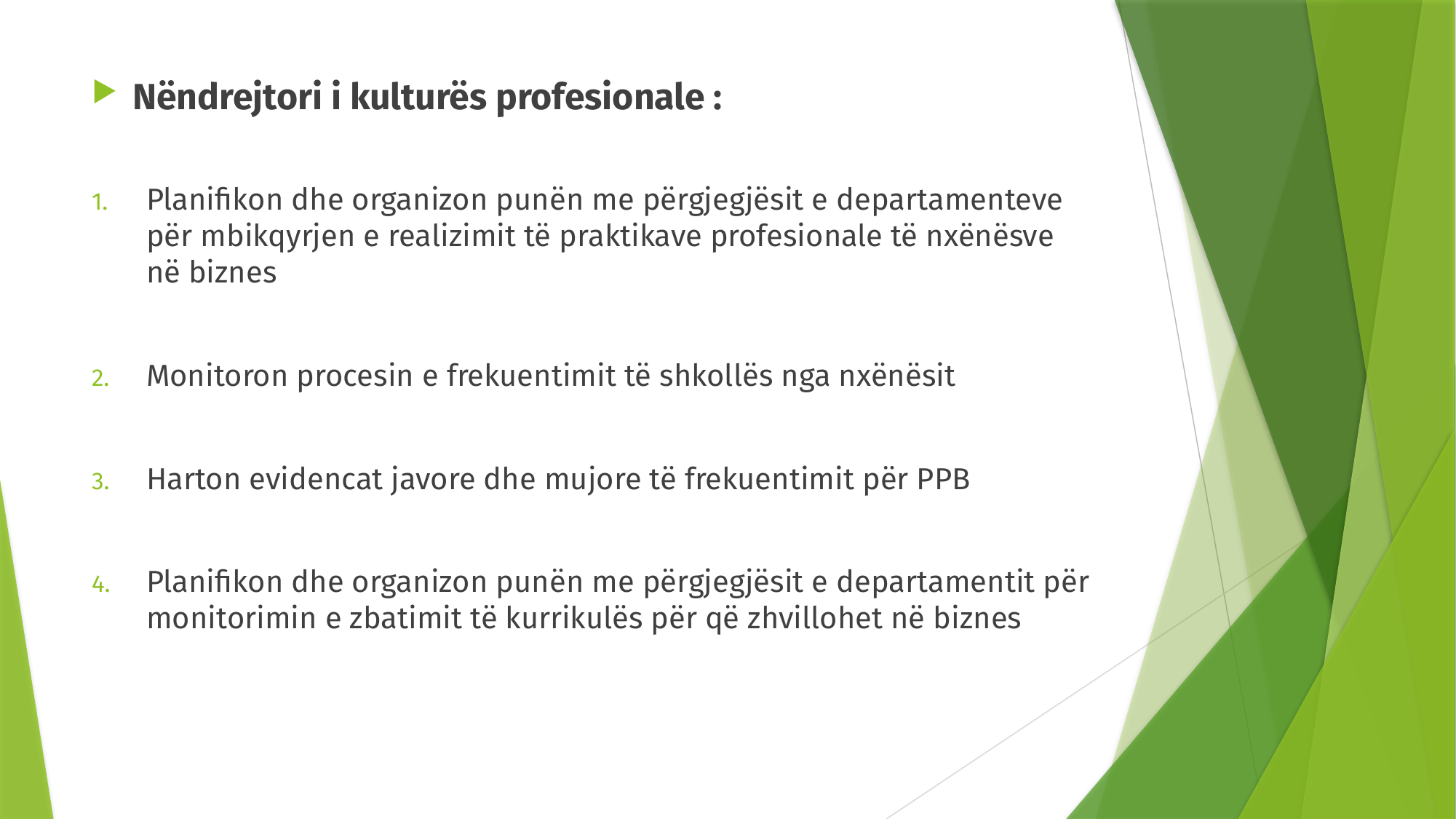

Nëndrejtori i kulturës profesionale :

Planifikon dhe organizon punën me përgjegjësit e departamenteve për mbikqyrjen e realizimit të praktikave profesionale të nxënësve në biznes

Monitoron procesin e frekuentimit të shkollës nga nxënësit

Harton evidencat javore dhe mujore të frekuentimit për PPB

Planifikon dhe organizon punën me përgjegjësit e departamentit për monitorimin e zbatimit të kurrikulës për që zhvillohet në biznes